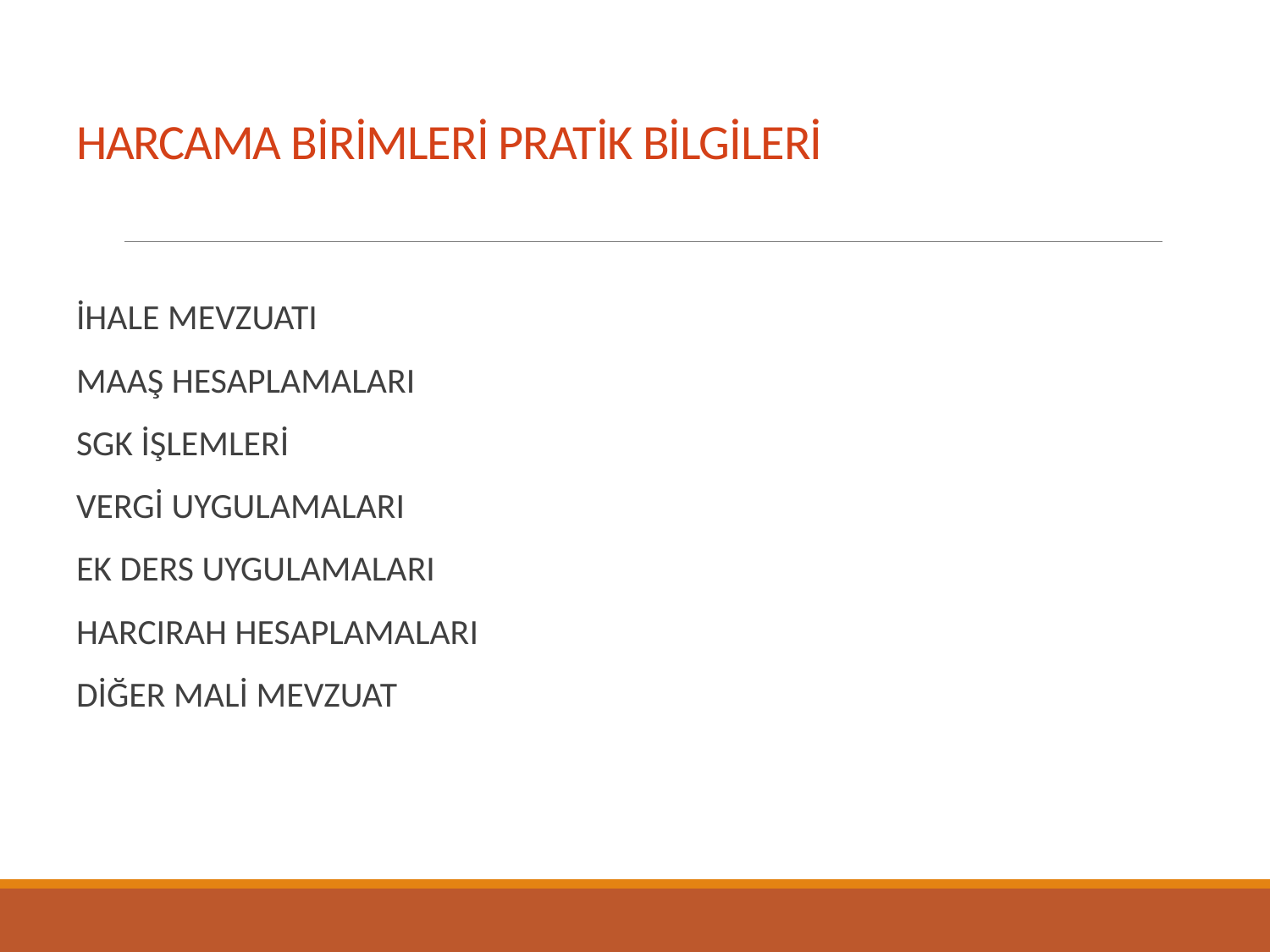

# HARCAMA BİRİMLERİ PRATİK BİLGİLERİ

İHALE MEVZUATI
MAAŞ HESAPLAMALARI
SGK İŞLEMLERİ
VERGİ UYGULAMALARI
EK DERS UYGULAMALARI
HARCIRAH HESAPLAMALARI
DİĞER MALİ MEVZUAT